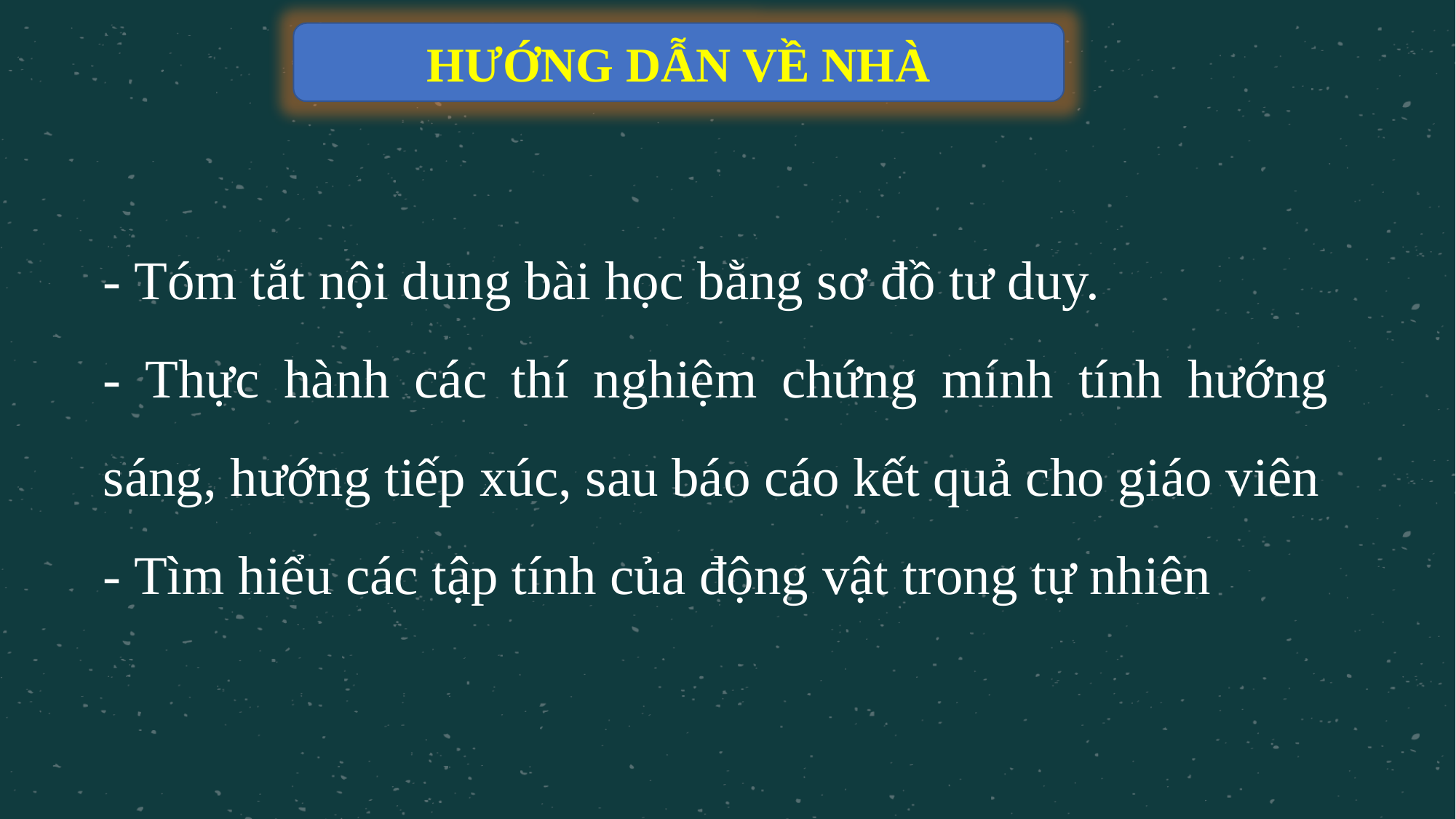

HƯỚNG DẪN VỀ NHÀ
- Tóm tắt nội dung bài học bằng sơ đồ tư duy.
- Thực hành các thí nghiệm chứng mính tính hướng sáng, hướng tiếp xúc, sau báo cáo kết quả cho giáo viên
- Tìm hiểu các tập tính của động vật trong tự nhiên